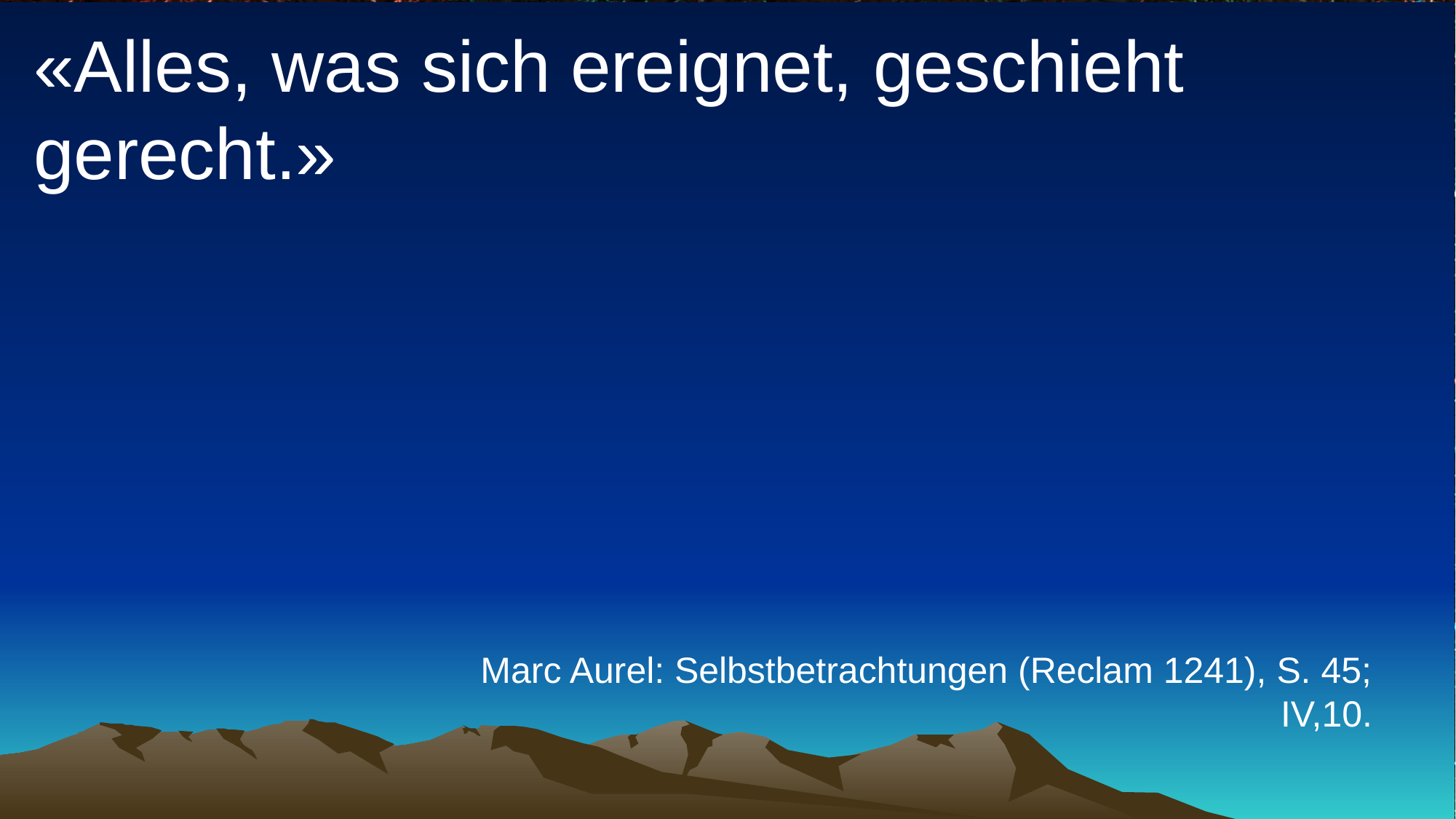

# «Alles, was sich ereignet, geschieht gerecht.»
Marc Aurel: Selbstbetrachtungen (Reclam 1241), S. 45; IV,10.